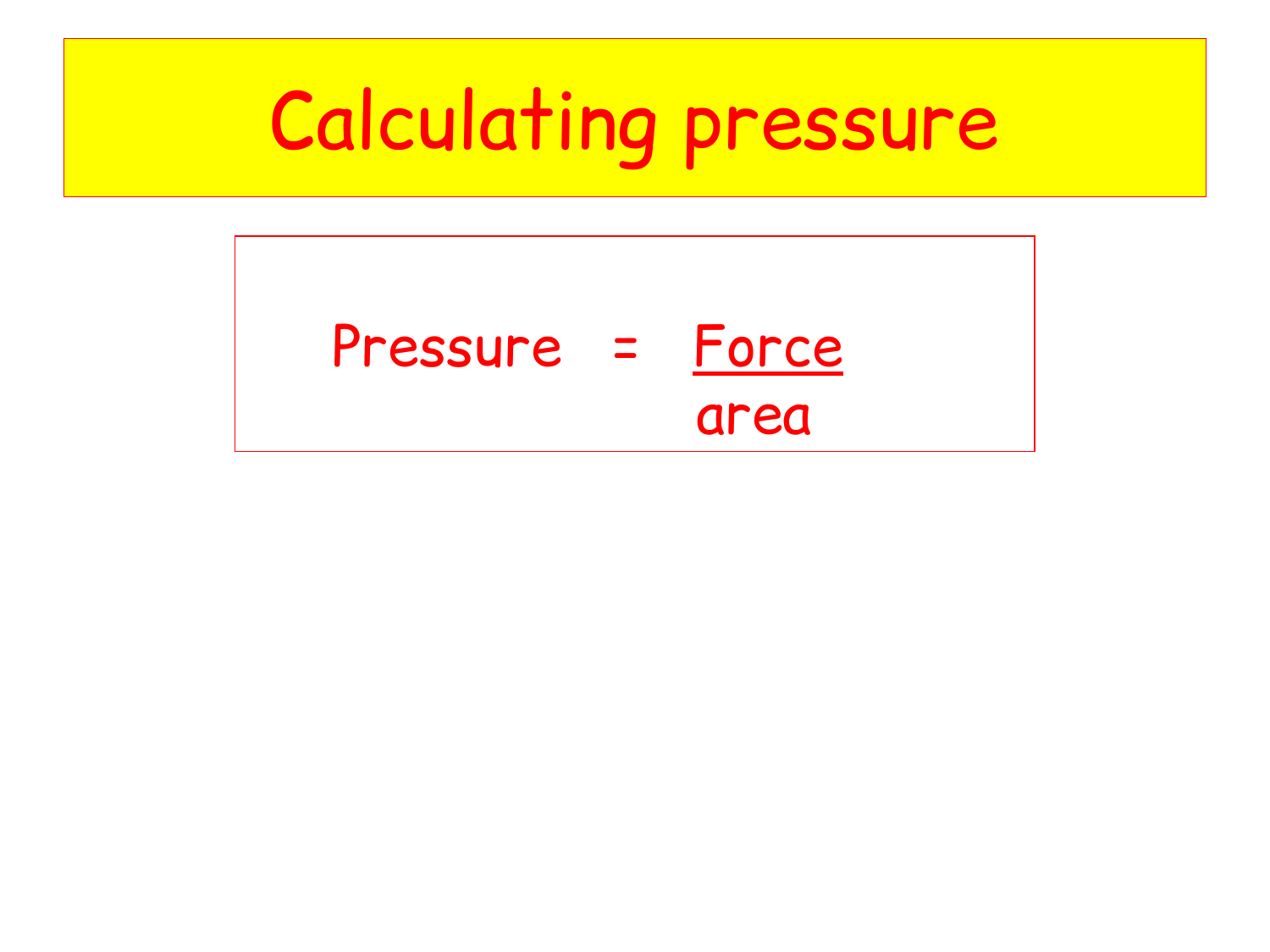

# Calculating pressure

     Pressure   =   Force
			    area